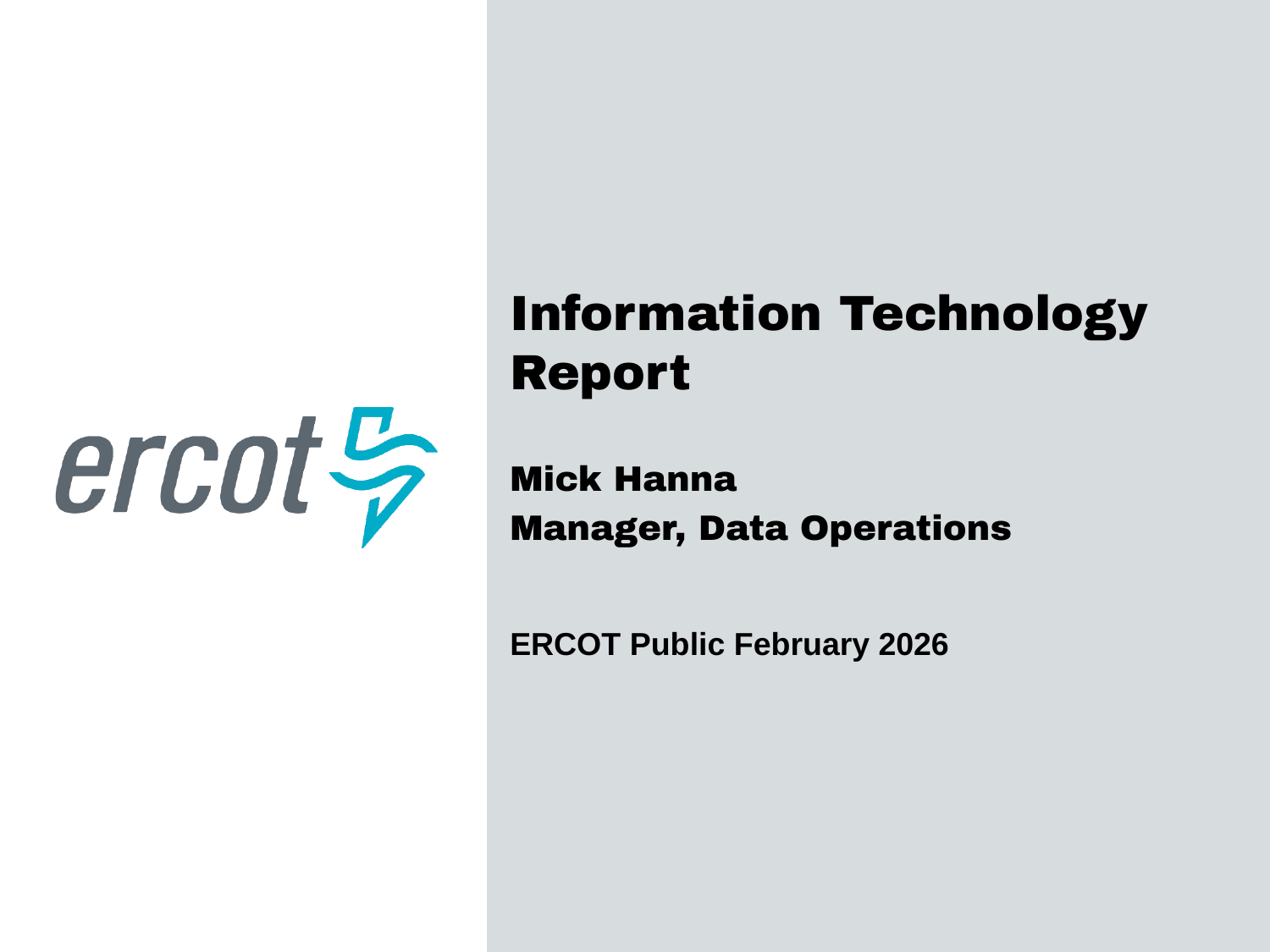

Information Technology Report

Mick Hanna
Manager, Data Operations

ERCOT Public February 2026